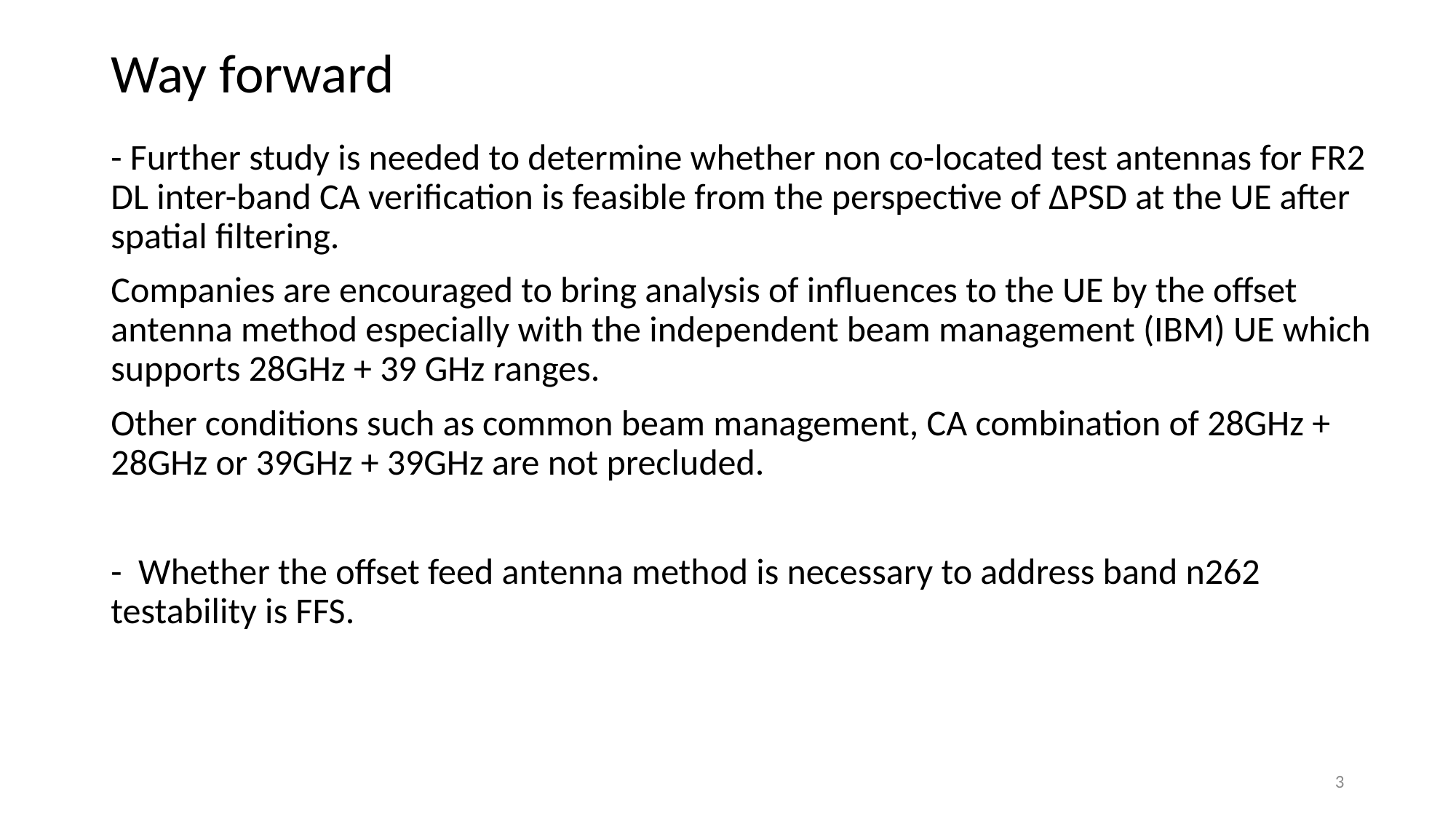

# Way forward
- Further study is needed to determine whether non co-located test antennas for FR2 DL inter-band CA verification is feasible from the perspective of ∆PSD at the UE after spatial filtering.
Companies are encouraged to bring analysis of influences to the UE by the offset antenna method especially with the independent beam management (IBM) UE which supports 28GHz + 39 GHz ranges.
Other conditions such as common beam management, CA combination of 28GHz + 28GHz or 39GHz + 39GHz are not precluded.

-  Whether the offset feed antenna method is necessary to address band n262 testability is FFS.
3